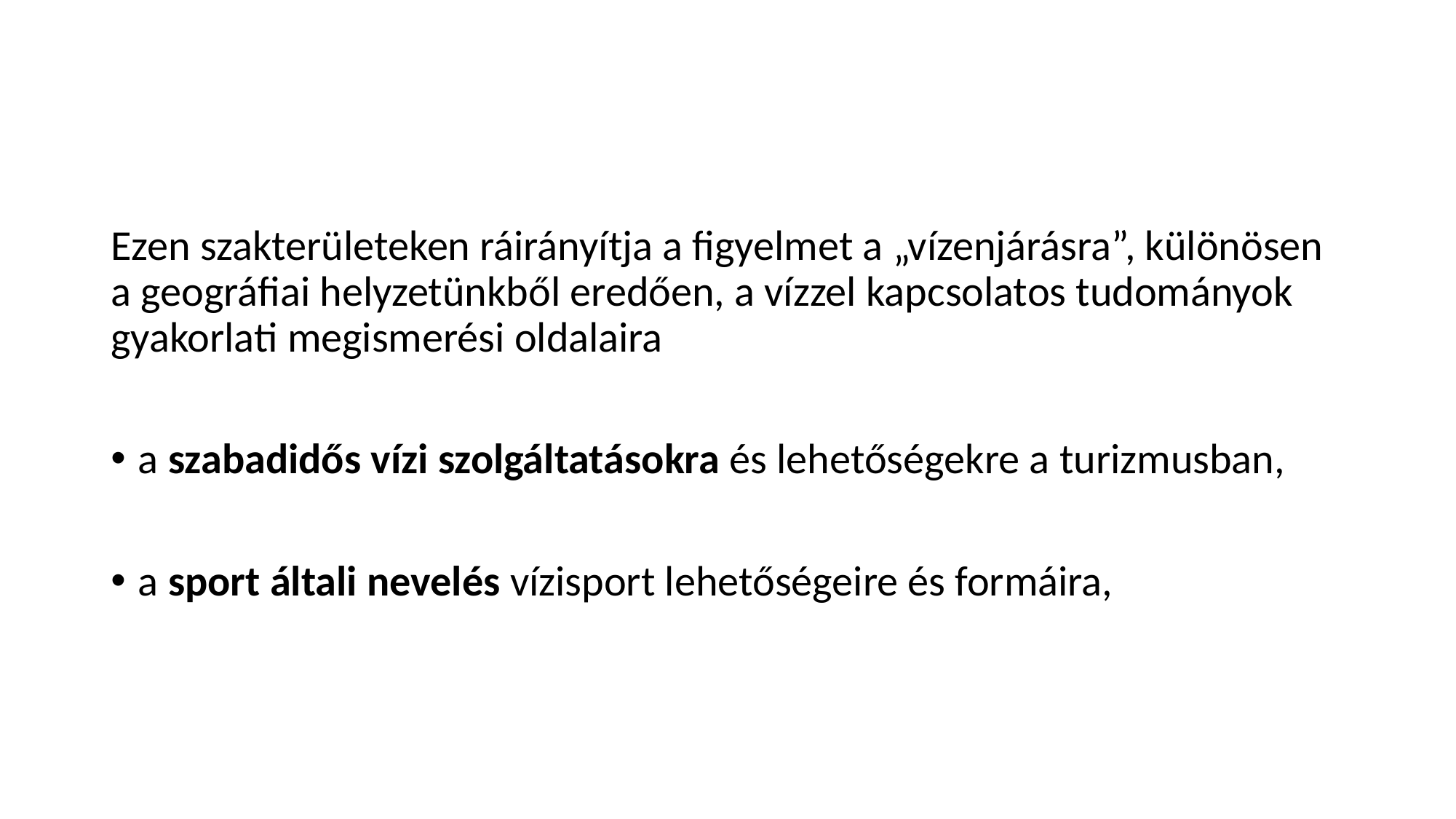

Ezen szakterületeken ráirányítja a figyelmet a „vízenjárásra”, különösen a geográfiai helyzetünkből eredően, a vízzel kapcsolatos tudományok gyakorlati megismerési oldalaira

a szabadidős vízi szolgáltatásokra és lehetőségekre a turizmusban,

a sport általi nevelés vízisport lehetőségeire és formáira,